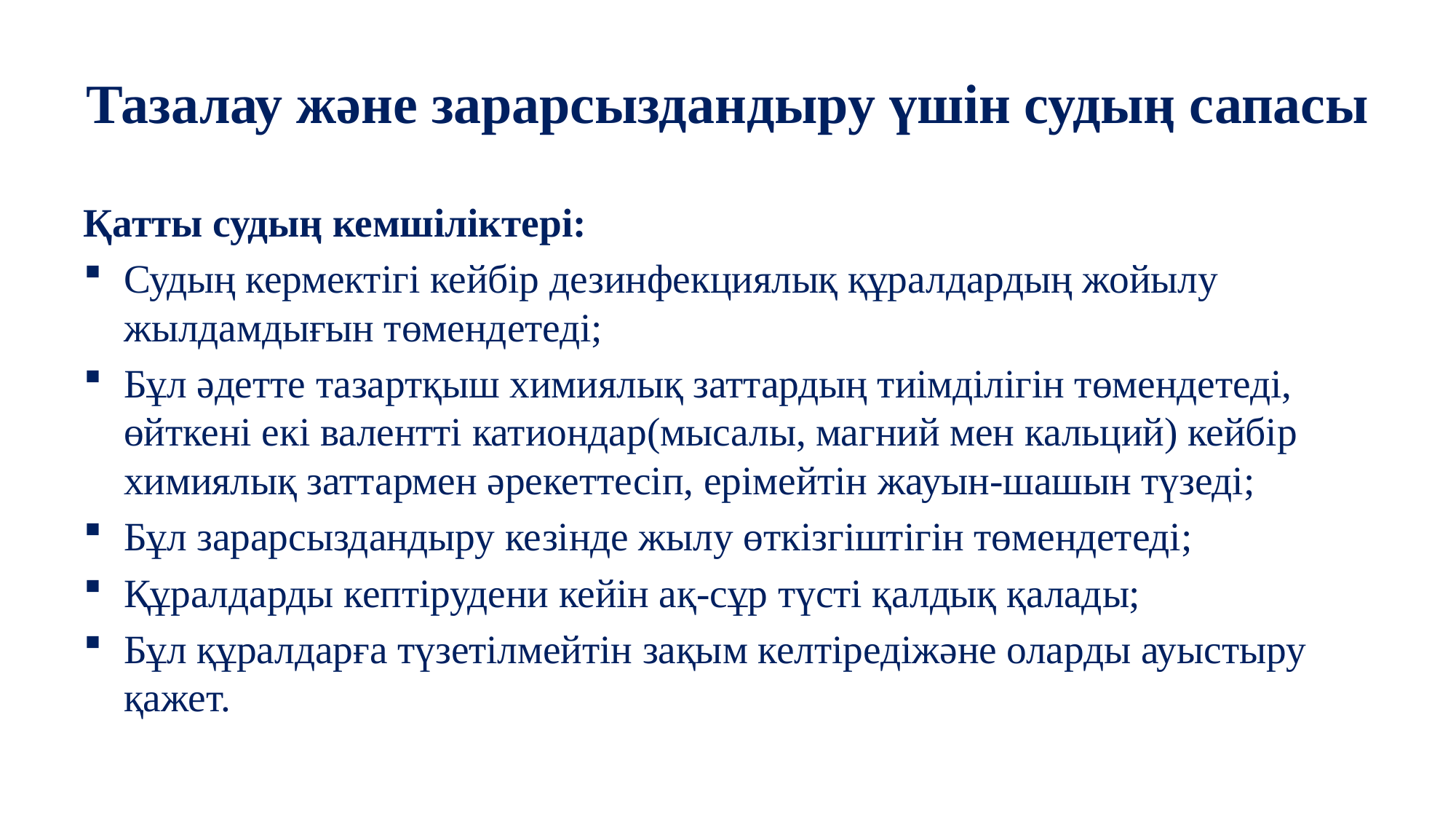

# Тазалау және зарарсыздандыру үшін судың сапасы
Қатты судың кемшіліктері:
Судың кермектігі кейбір дезинфекциялық құралдардың жойылу жылдамдығын төмендетеді;
Бұл әдетте тазартқыш химиялық заттардың тиімділігін төмендетеді, өйткені екі валентті катиондар(мысалы, магний мен кальций) кейбір химиялық заттармен әрекеттесіп, ерімейтін жауын-шашын түзеді;
Бұл зарарсыздандыру кезінде жылу өткізгіштігін төмендетеді;
Құралдарды кептірудени кейін ақ-сұр түсті қалдық қалады;
Бұл құралдарға түзетілмейтін зақым келтіредіжәне оларды ауыстыру қажет.